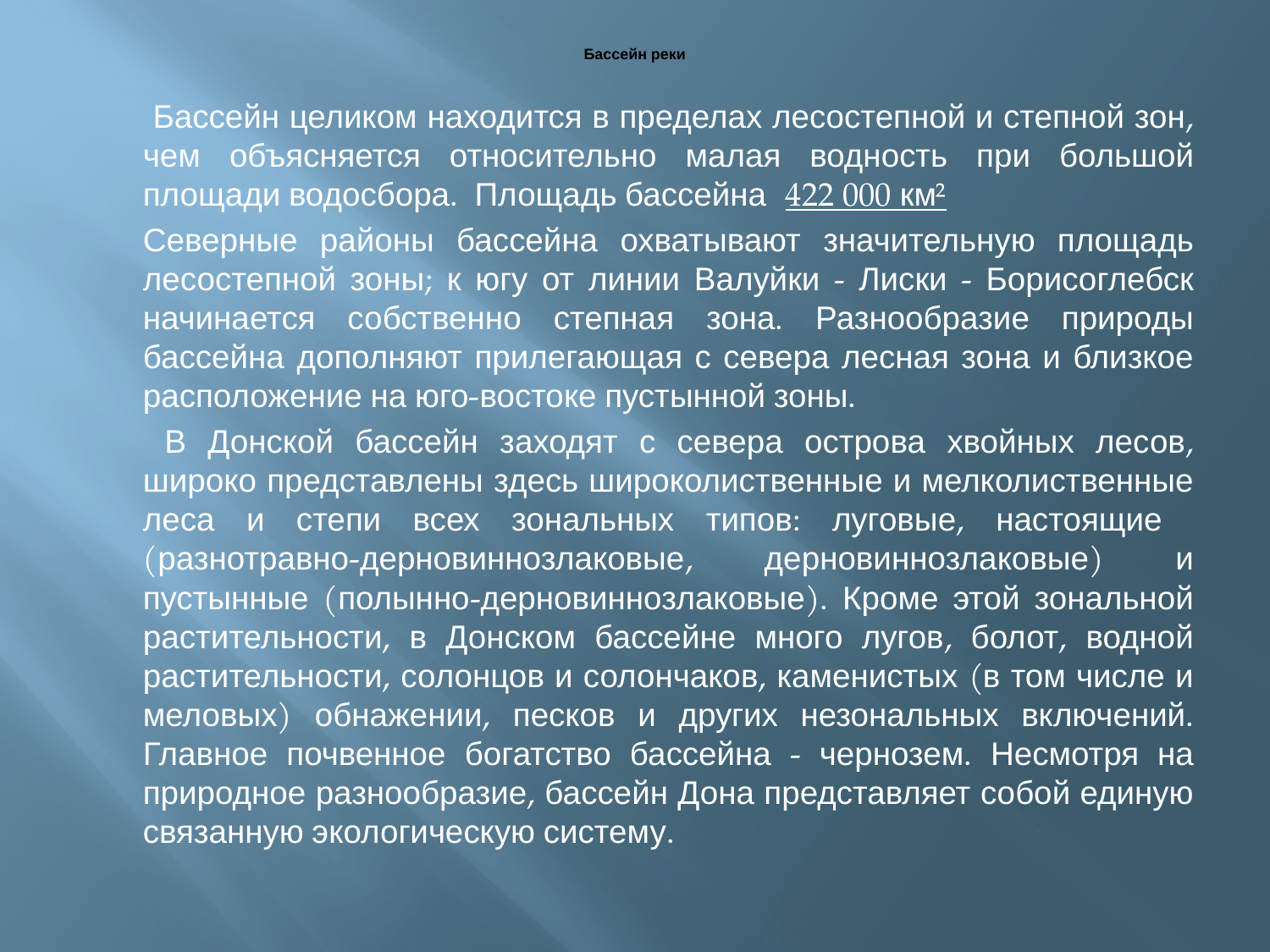

# Бассейн реки
		 Бассейн целиком находится в пределах лесостепной и степной зон, чем объясняется относительно малая водность при большой площади водосбора.  Площадь бассейна	422 000 км²
		Северные районы бассейна охватывают значительную площадь лесостепной зоны; к югу от линии Валуйки - Лиски - Борисоглебск начинается собственно степная зона. Разнообразие природы бассейна дополняют прилегающая с севера лесная зона и близкое расположение на юго-востоке пустынной зоны.
		 В Донской бассейн заходят с севера острова хвойных лесов, широко представлены здесь широколиственные и мелколиственные леса и степи всех зональных типов: луговые, настоящие  (разнотравно-дерновиннозлаковые, дерновиннозлаковые) и пустынные (полынно-дерновиннозлаковые). Кроме этой зональной растительности, в Донском бассейне много лугов, болот, водной растительности, солонцов и солончаков, каменистых (в том числе и меловых) обнажении, песков и других незональных включений. Главное почвенное богатство бассейна - чернозем. Несмотря на природное разнообразие, бассейн Дона представляет собой единую связанную экологическую систему.